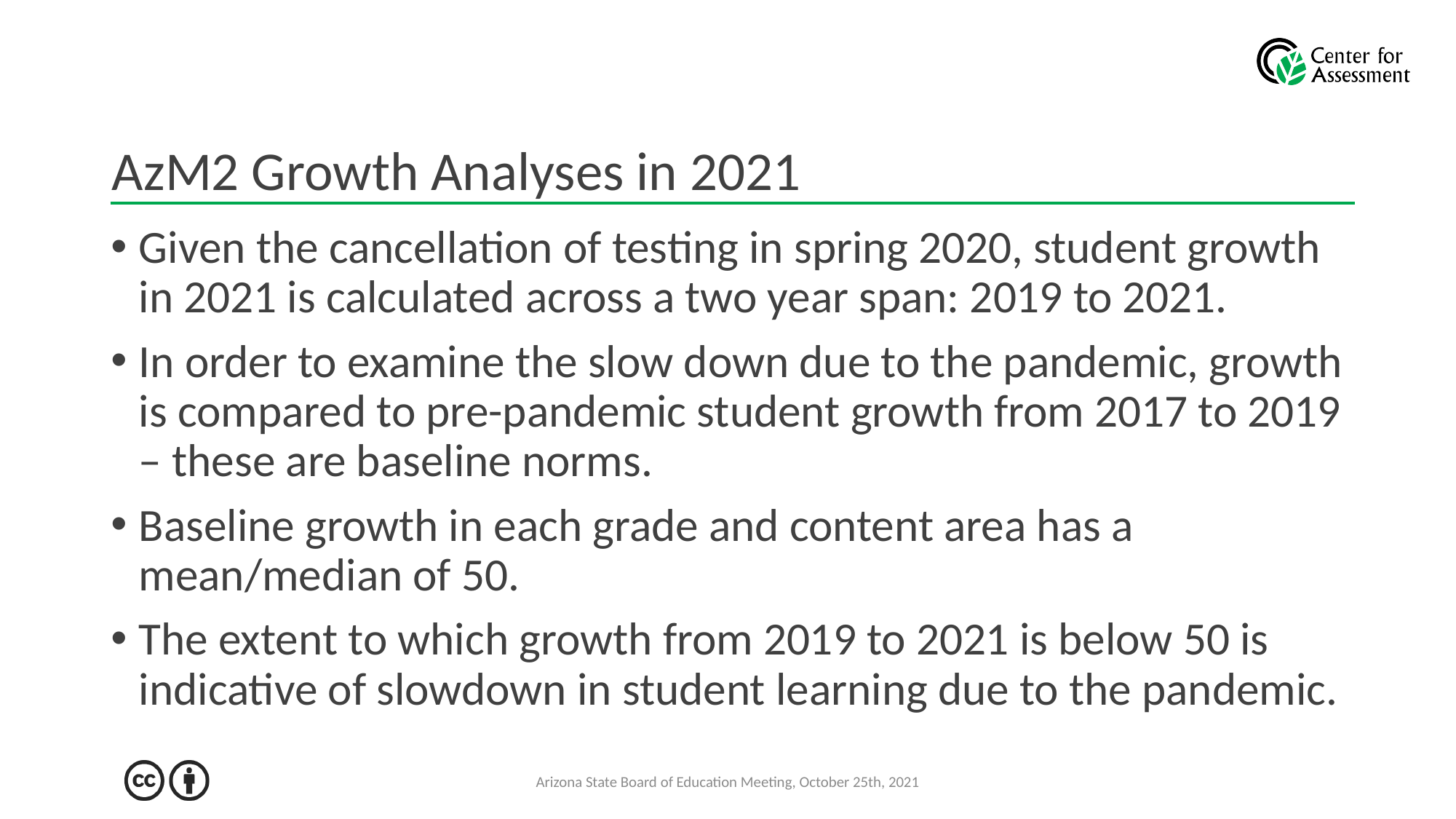

# AzM2 Growth Analyses in 2021
Given the cancellation of testing in spring 2020, student growth in 2021 is calculated across a two year span: 2019 to 2021.
In order to examine the slow down due to the pandemic, growth is compared to pre-pandemic student growth from 2017 to 2019 – these are baseline norms.
Baseline growth in each grade and content area has a mean/median of 50.
The extent to which growth from 2019 to 2021 is below 50 is indicative of slowdown in student learning due to the pandemic.
Arizona State Board of Education Meeting, October 25th, 2021